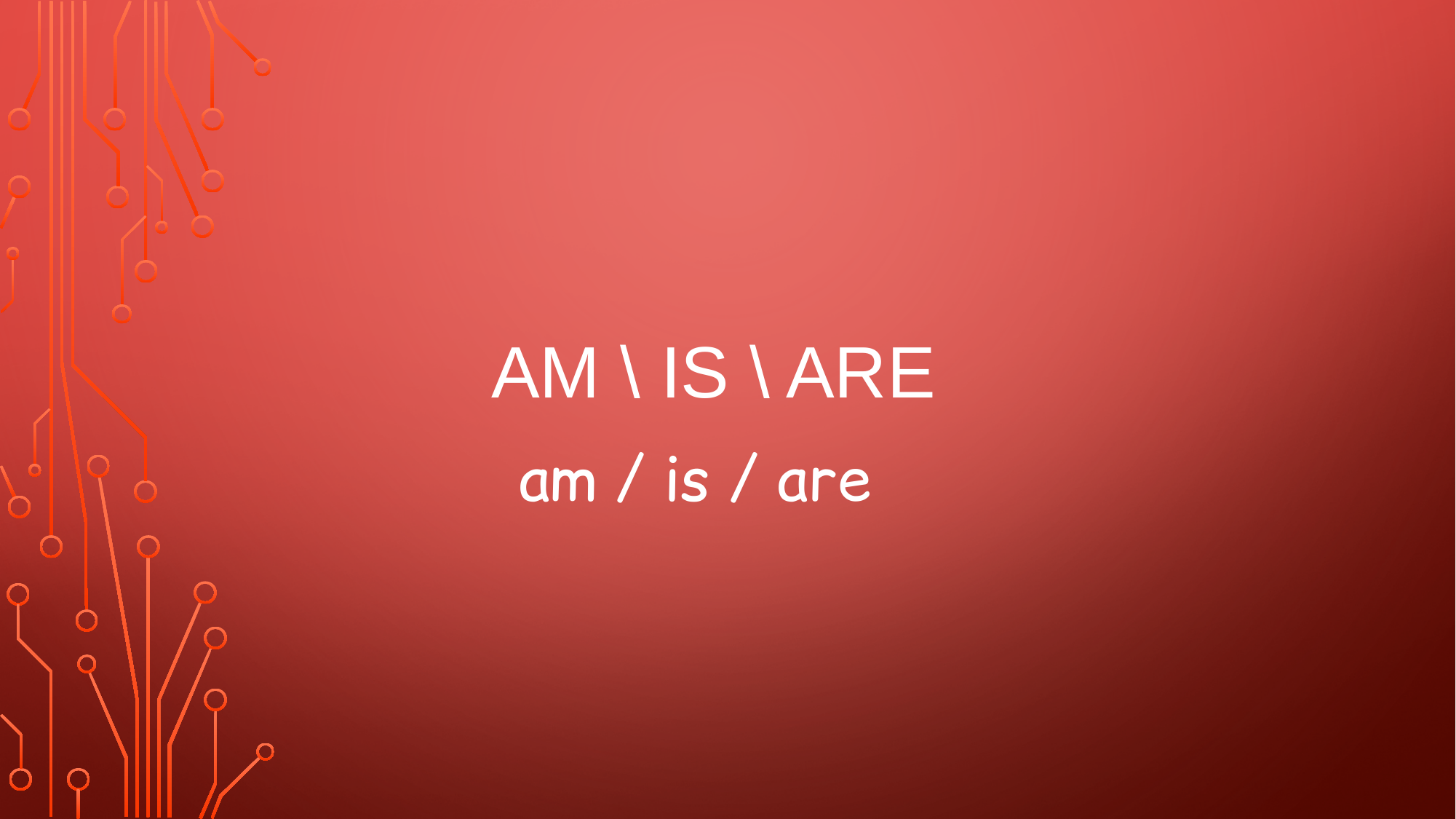

# Am \ is \ are
am / is / are